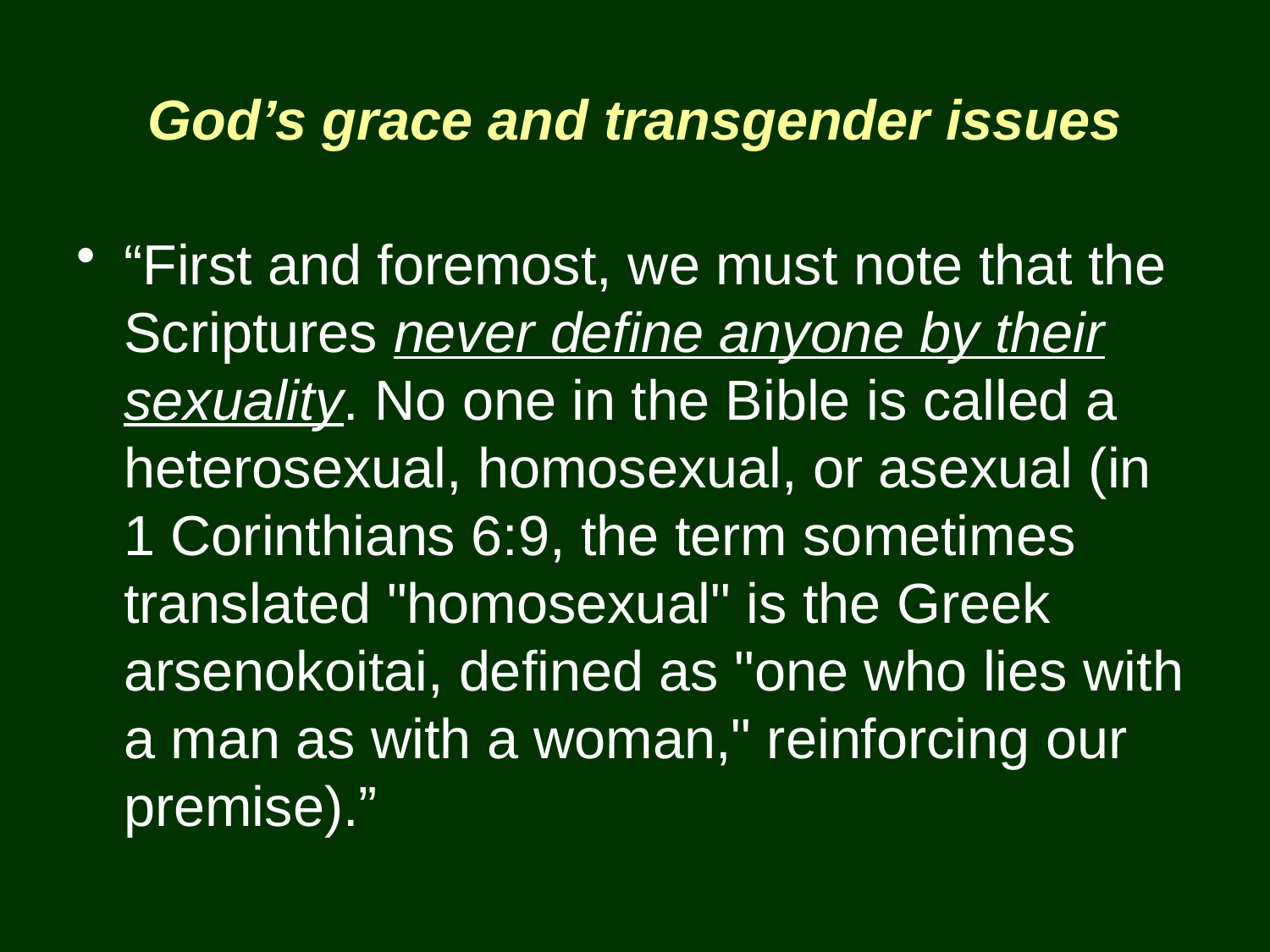

God’s grace and transgender issues
“First and foremost, we must note that the Scriptures never define anyone by their sexuality. No one in the Bible is called a heterosexual, homosexual, or asexual (in 1 Corinthians 6:9, the term sometimes translated "homosexual" is the Greek arsenokoitai, defined as "one who lies with a man as with a woman," reinforcing our premise).”